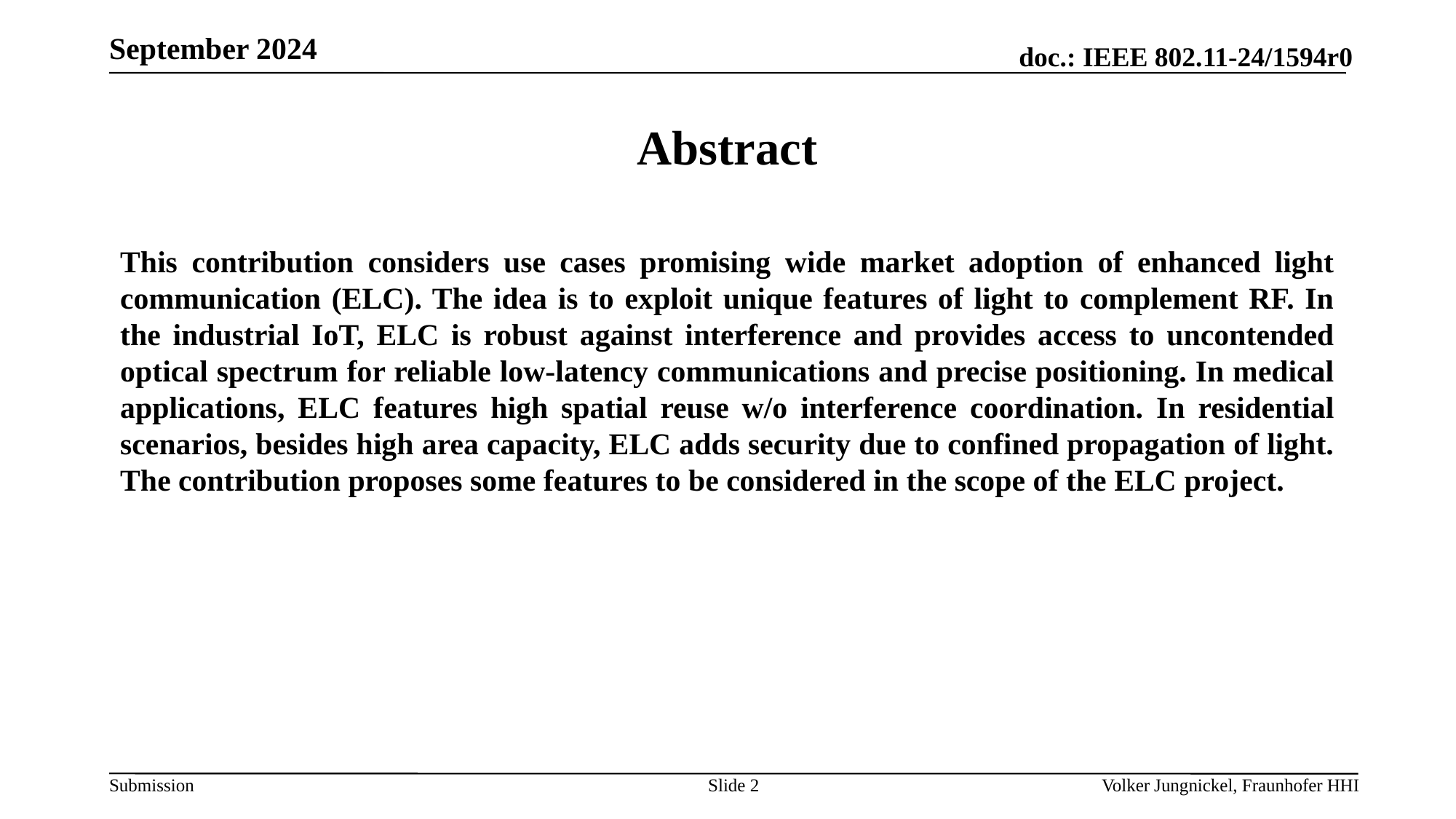

September 2024
# Abstract
This contribution considers use cases promising wide market adoption of enhanced light communication (ELC). The idea is to exploit unique features of light to complement RF. In the industrial IoT, ELC is robust against interference and provides access to uncontended optical spectrum for reliable low-latency communications and precise positioning. In medical applications, ELC features high spatial reuse w/o interference coordination. In residential scenarios, besides high area capacity, ELC adds security due to confined propagation of light. The contribution proposes some features to be considered in the scope of the ELC project.
Slide 2
Volker Jungnickel, Fraunhofer HHI